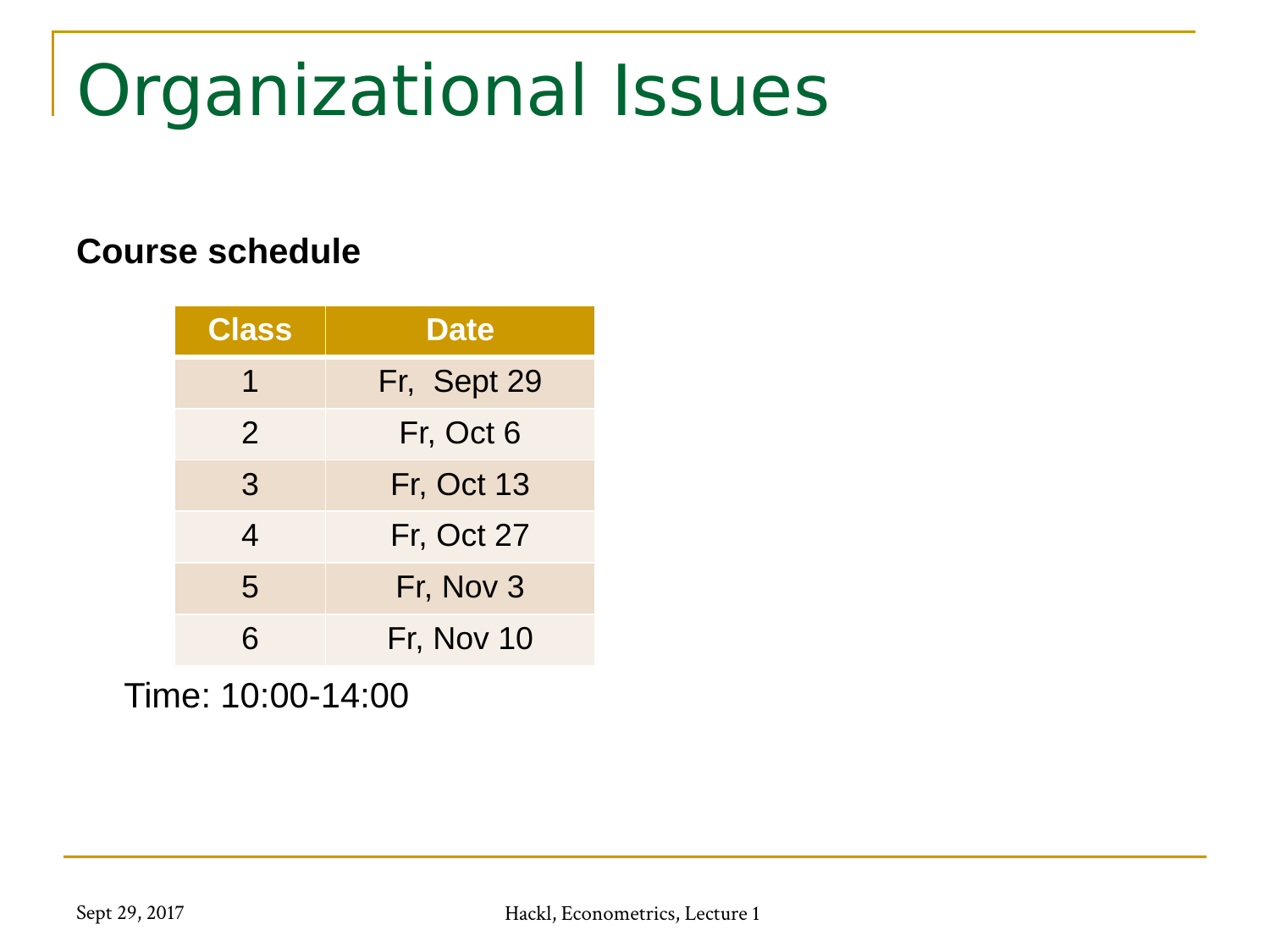

# Organizational Issues
Course schedule

	Time: 10:00-14:00

| Class | Date |
| --- | --- |
| 1 | Fr, Sept 29 |
| 2 | Fr, Oct 6 |
| 3 | Fr, Oct 13 |
| 4 | Fr, Oct 27 |
| 5 | Fr, Nov 3 |
| 6 | Fr, Nov 10 |
Sept 29, 2017
Hackl, Econometrics, Lecture 1